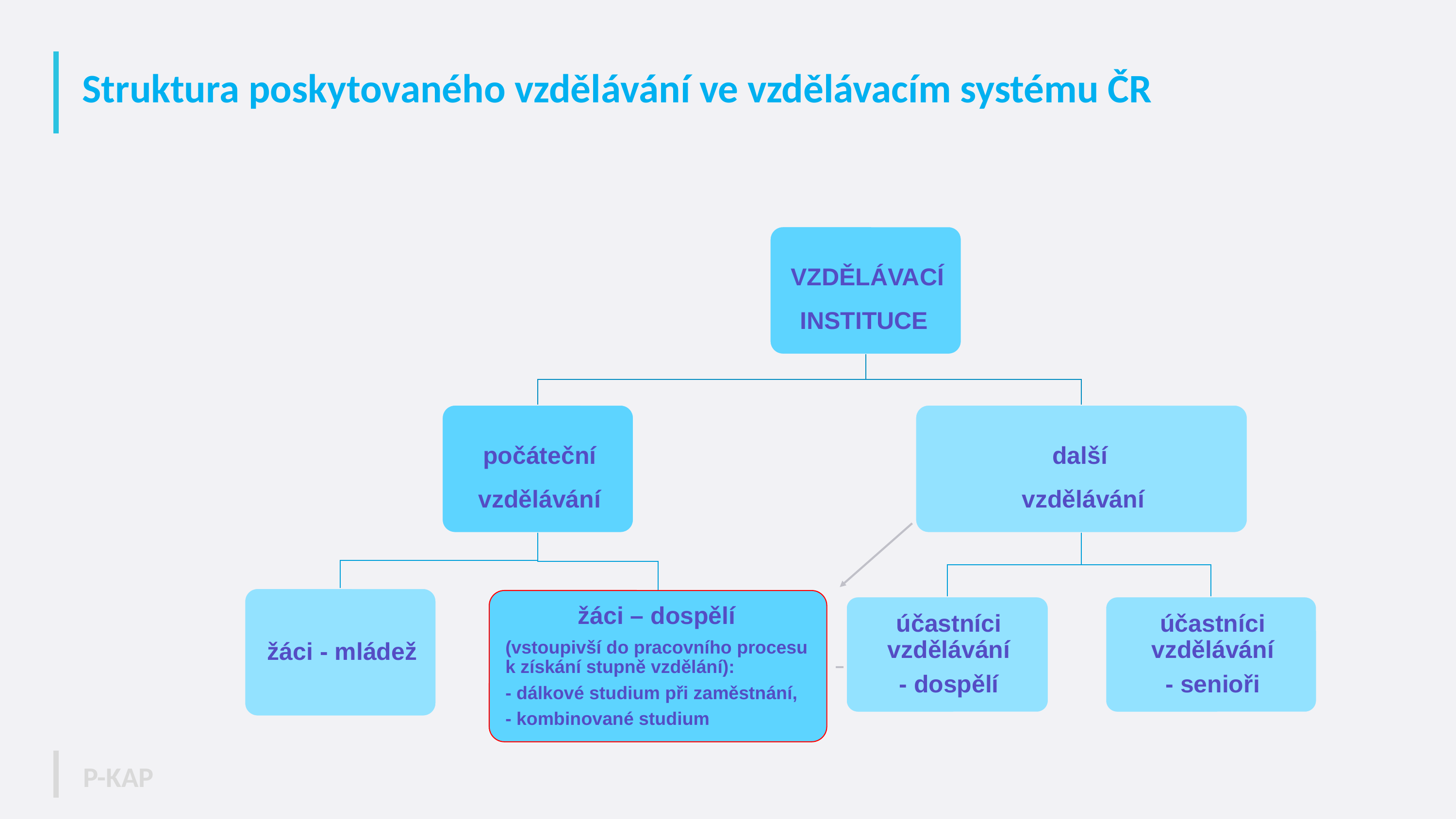

# Struktura poskytovaného vzdělávání ve vzdělávacím systému ČR
VZDĚLÁVACÍ INSTITUCE
počáteční vzdělávání
žáci - mládež
žáci – dospělí
(vstoupivší do pracovního procesu k získání stupně vzdělání):
- dálkové studium při zaměstnání,
- kombinované studium
další
vzdělávání
účastníci vzdělávání
- dospělí
účastníci vzdělávání
- senioři